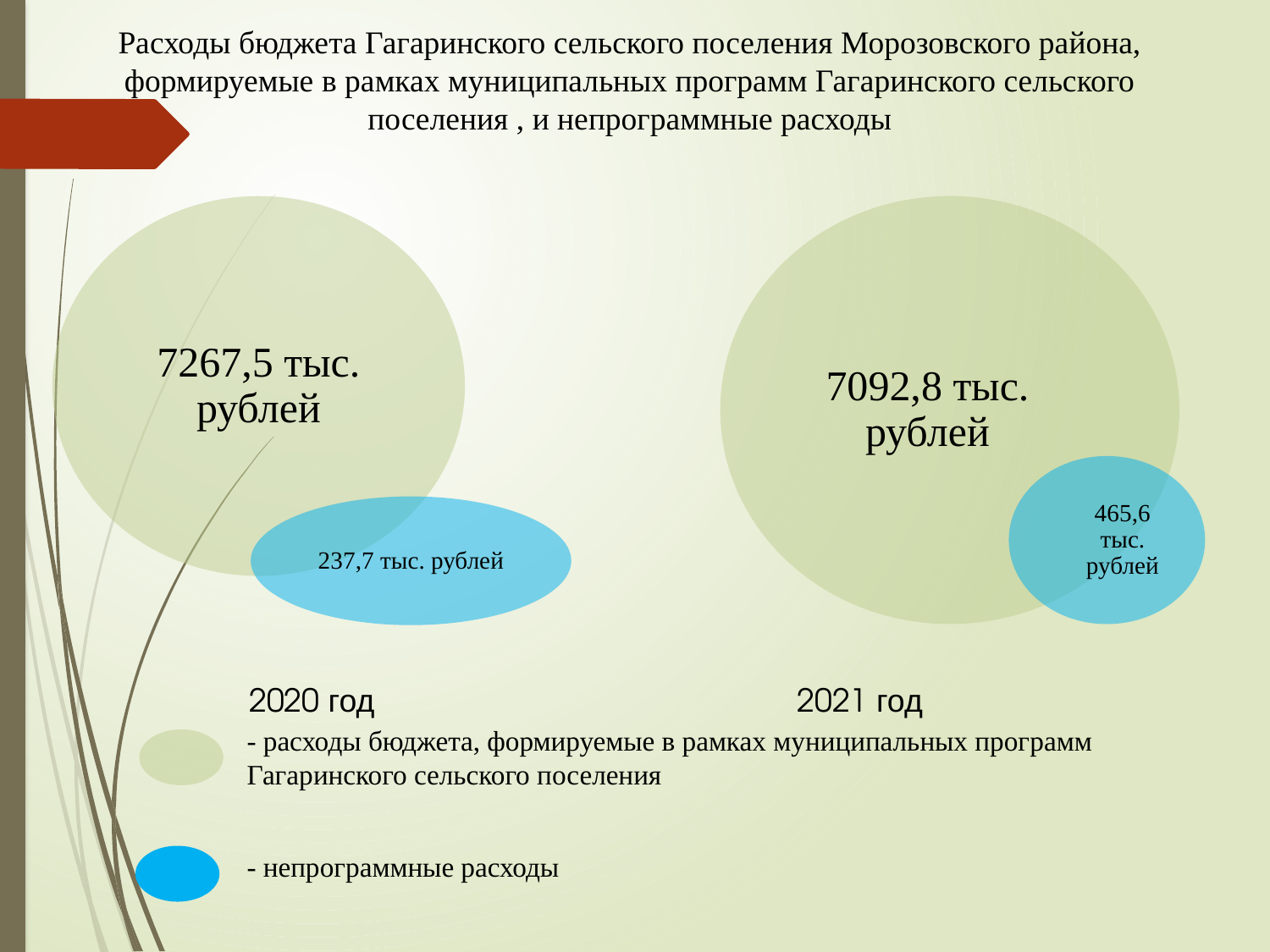

Расходы бюджета Гагаринского сельского поселения Морозовского района, формируемые в рамках муниципальных программ Гагаринского сельского поселения , и непрограммные расходы
7092,8 тыс. рублей
465,6 тыс. рублей
7267,5 тыс. рублей
237,7 тыс. рублей
2020 год
2021 год
- расходы бюджета, формируемые в рамках муниципальных программ Гагаринского сельского поселения

- непрограммные расходы